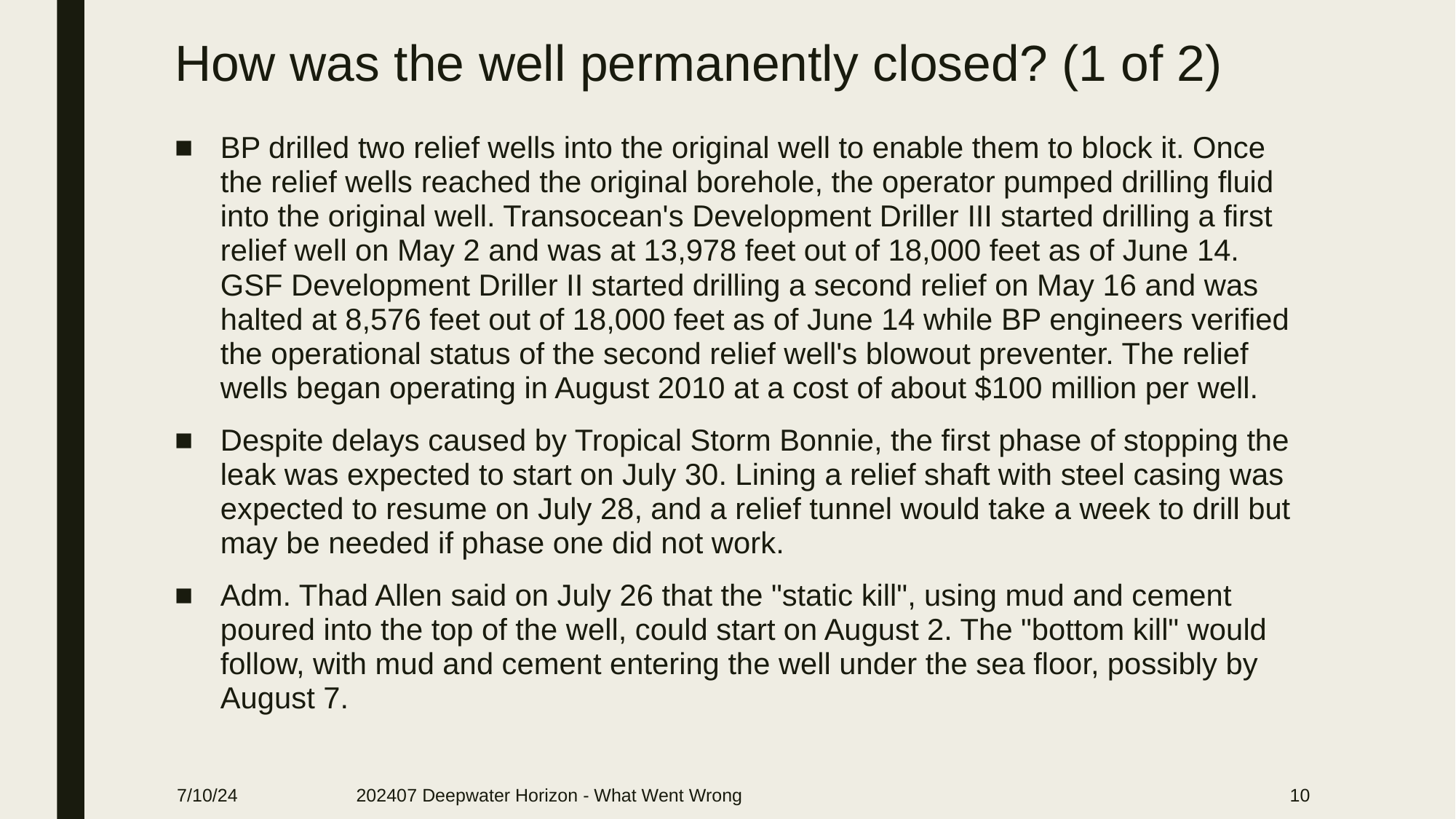

# How was the well permanently closed? (1 of 2)
BP drilled two relief wells into the original well to enable them to block it. Once the relief wells reached the original borehole, the operator pumped drilling fluid into the original well. Transocean's Development Driller III started drilling a first relief well on May 2 and was at 13,978 feet out of 18,000 feet as of June 14. GSF Development Driller II started drilling a second relief on May 16 and was halted at 8,576 feet out of 18,000 feet as of June 14 while BP engineers verified the operational status of the second relief well's blowout preventer. The relief wells began operating in August 2010 at a cost of about $100 million per well.
Despite delays caused by Tropical Storm Bonnie, the first phase of stopping the leak was expected to start on July 30. Lining a relief shaft with steel casing was expected to resume on July 28, and a relief tunnel would take a week to drill but may be needed if phase one did not work.
Adm. Thad Allen said on July 26 that the "static kill", using mud and cement poured into the top of the well, could start on August 2. The "bottom kill" would follow, with mud and cement entering the well under the sea floor, possibly by August 7.

7/10/24
202407 Deepwater Horizon - What Went Wrong
10